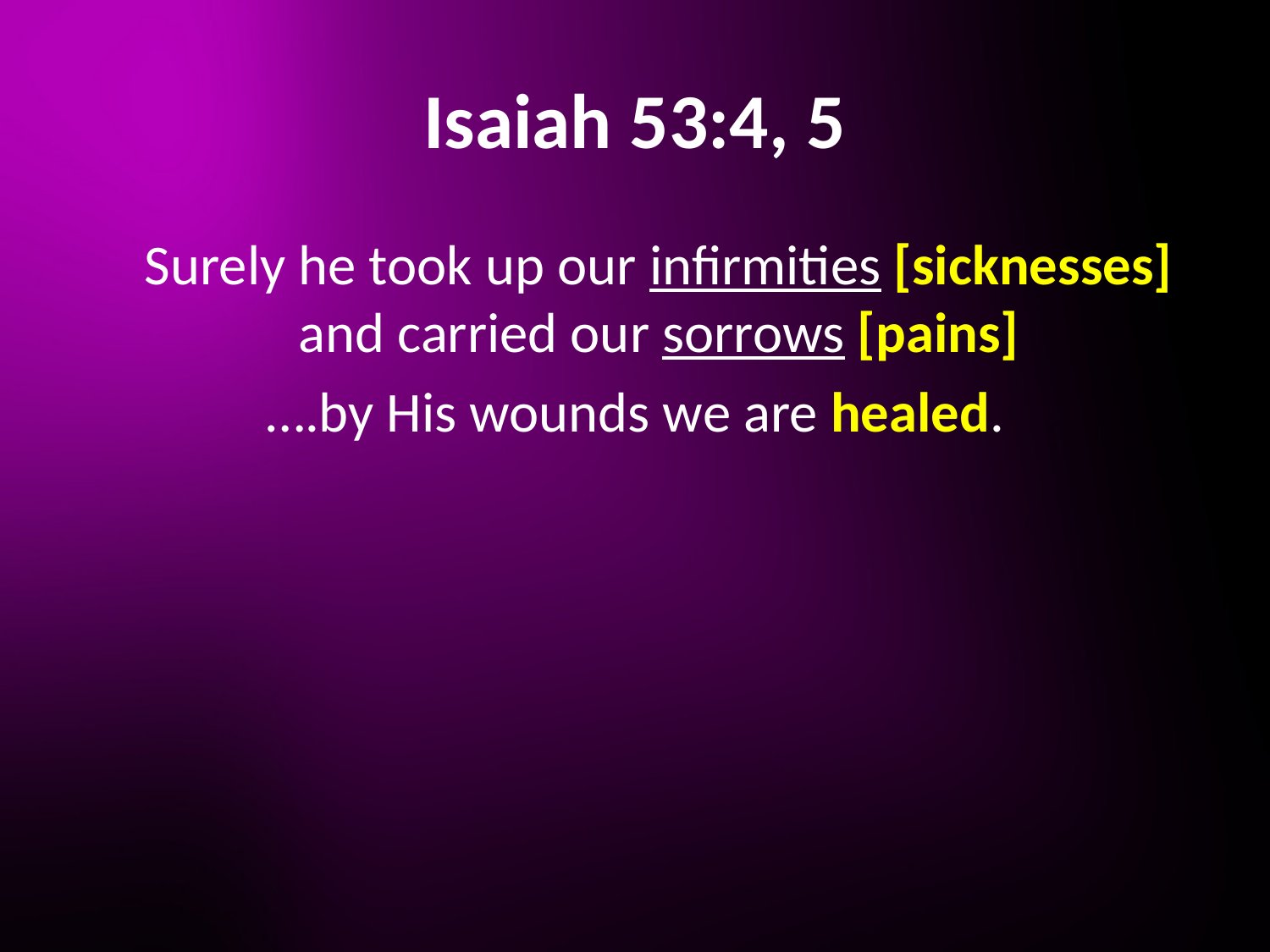

# Isaiah 53:4, 5
 	Surely he took up our infirmities [sicknesses]
and carried our sorrows [pains]
….by His wounds we are healed.